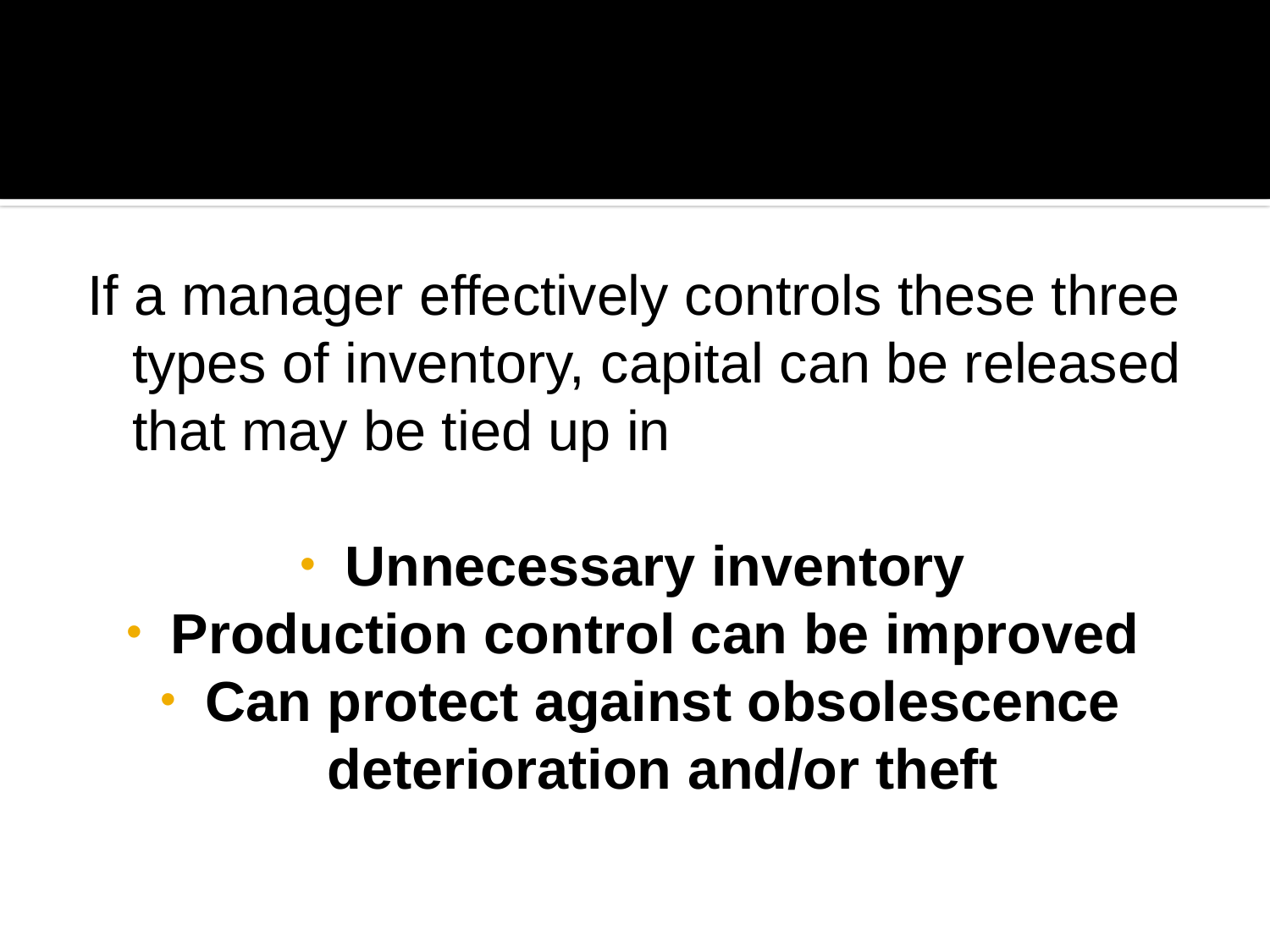

#
If a manager effectively controls these three types of inventory, capital can be released that may be tied up in

Unnecessary inventory
Production control can be improved
Can protect against obsolescence deterioration and/or theft